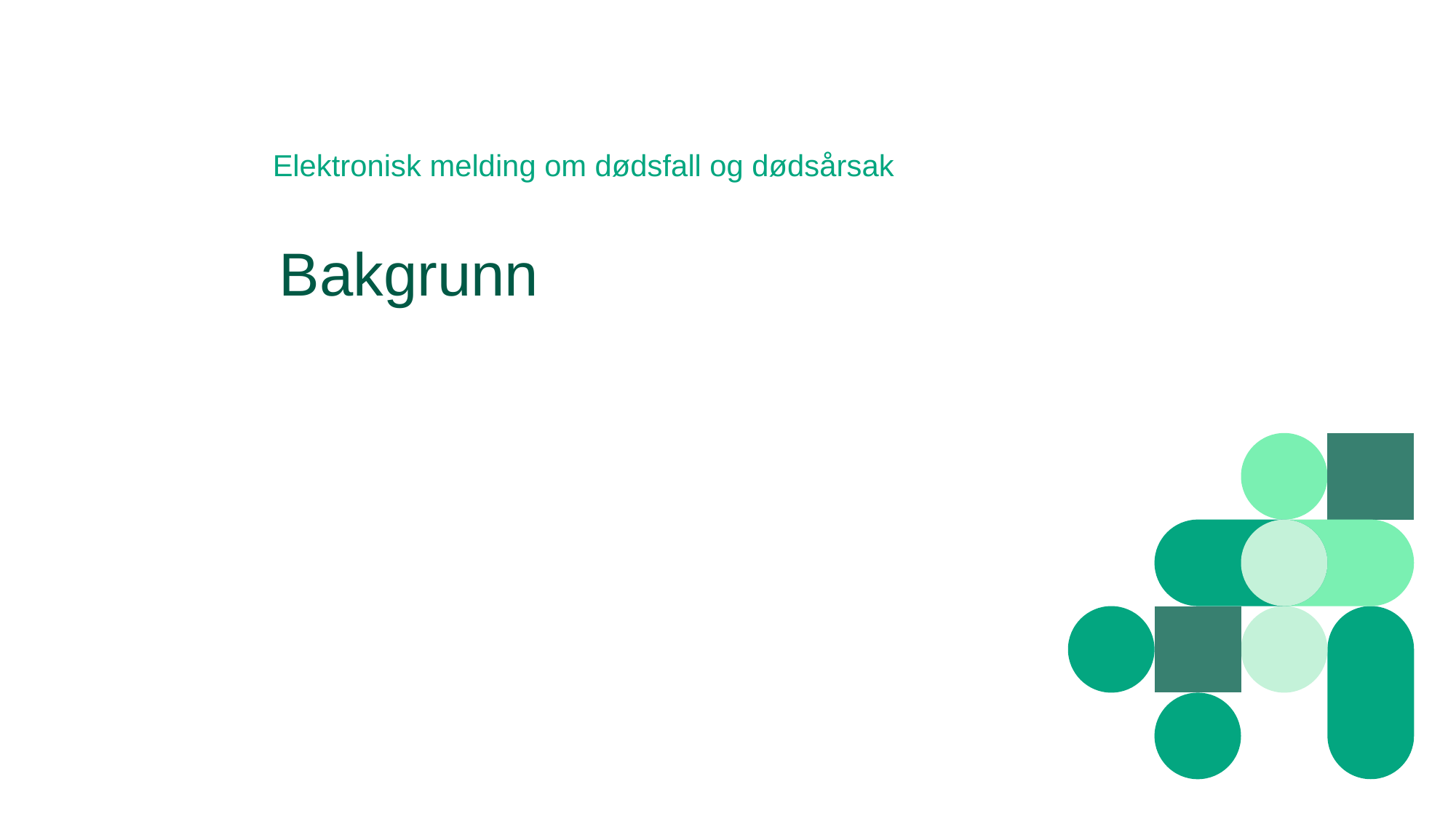

Elektronisk melding om dødsfall og dødsårsak
# Bakgrunn